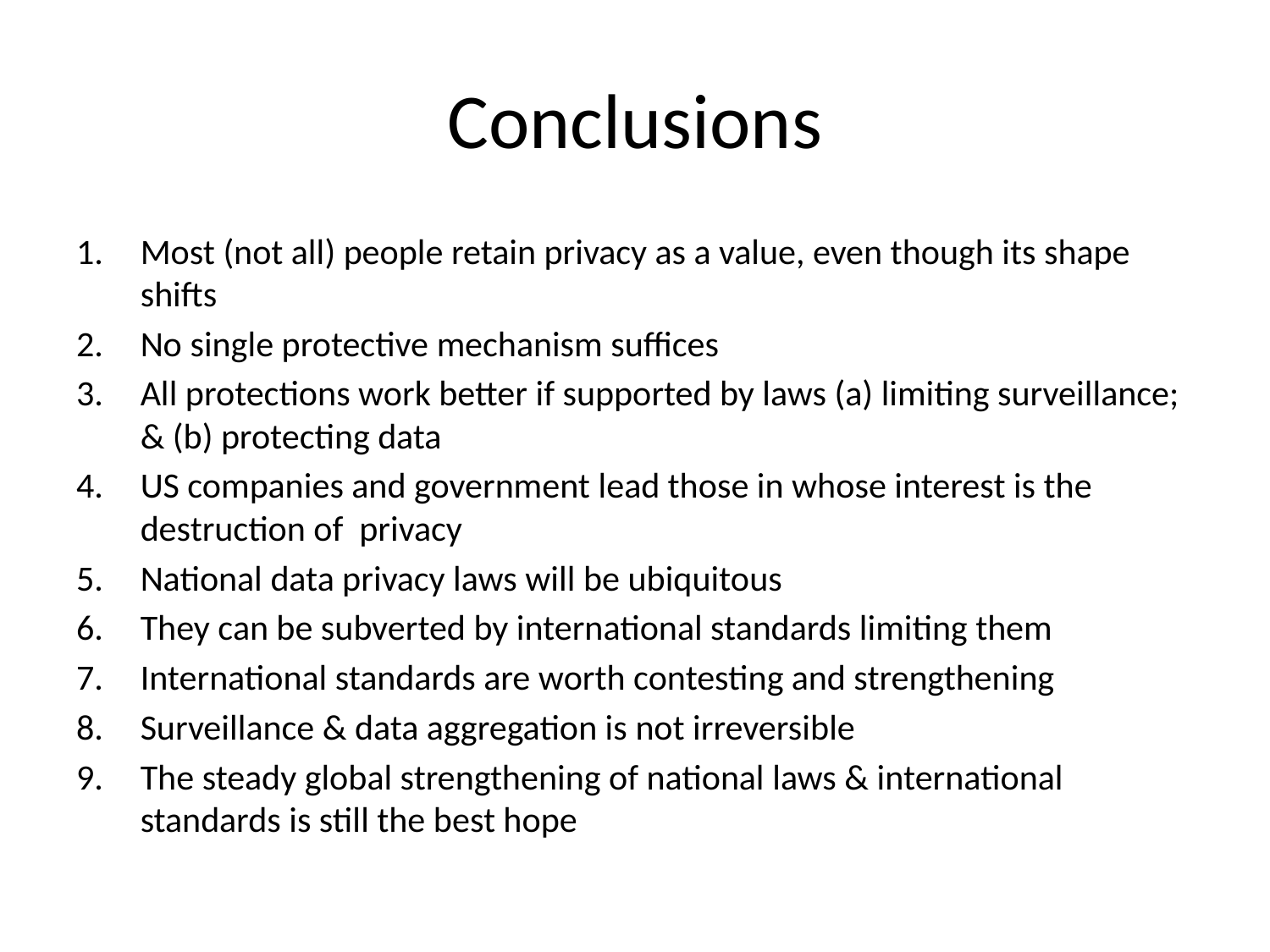

# Conclusions
Most (not all) people retain privacy as a value, even though its shape shifts
No single protective mechanism suffices
All protections work better if supported by laws (a) limiting surveillance; & (b) protecting data
US companies and government lead those in whose interest is the destruction of  privacy
National data privacy laws will be ubiquitous
They can be subverted by international standards limiting them
International standards are worth contesting and strengthening
Surveillance & data aggregation is not irreversible
The steady global strengthening of national laws & international standards is still the best hope